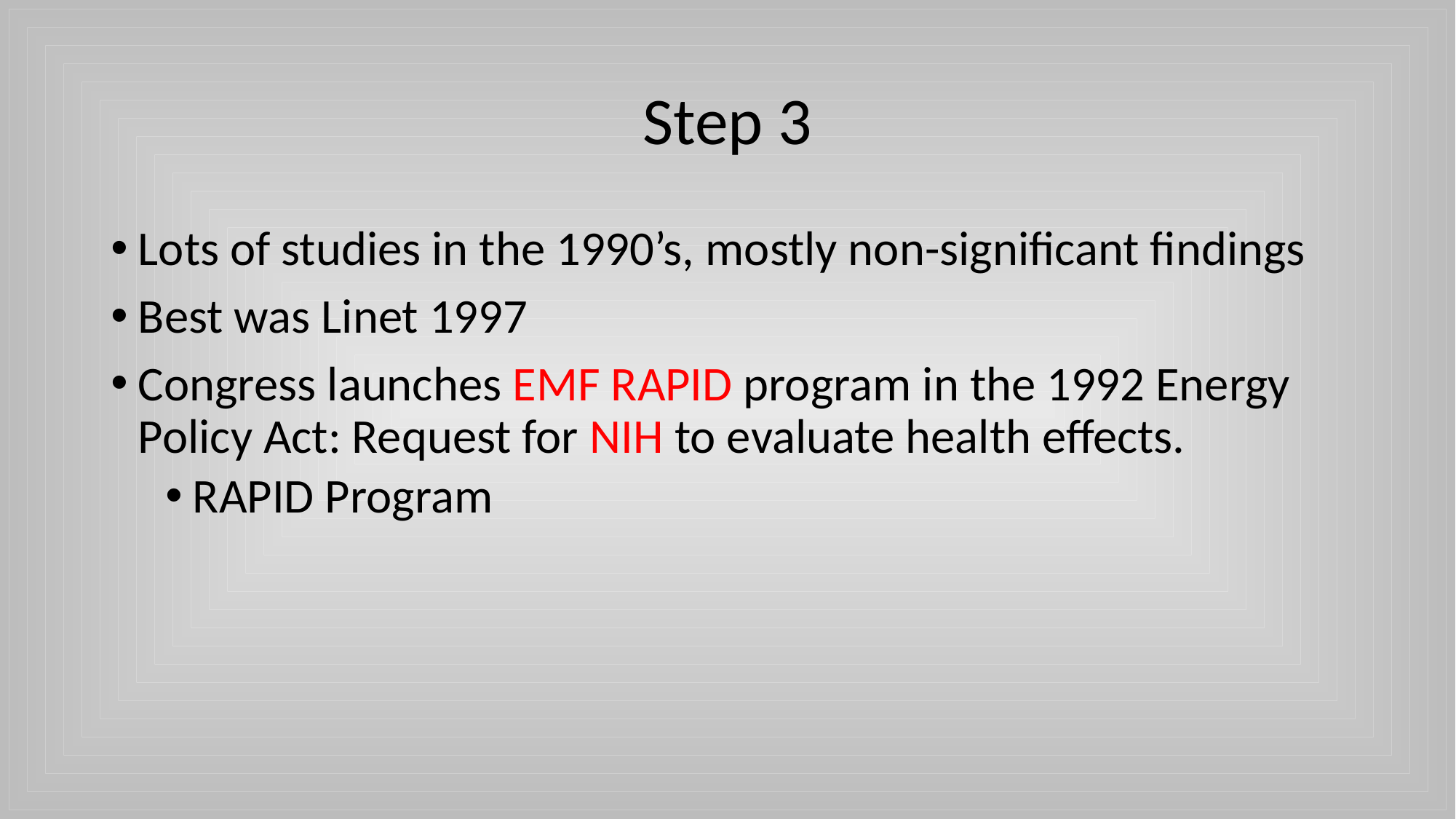

# Step 3
Lots of studies in the 1990’s, mostly non-significant findings
Best was Linet 1997
Congress launches EMF RAPID program in the 1992 Energy Policy Act: Request for NIH to evaluate health effects.
RAPID Program